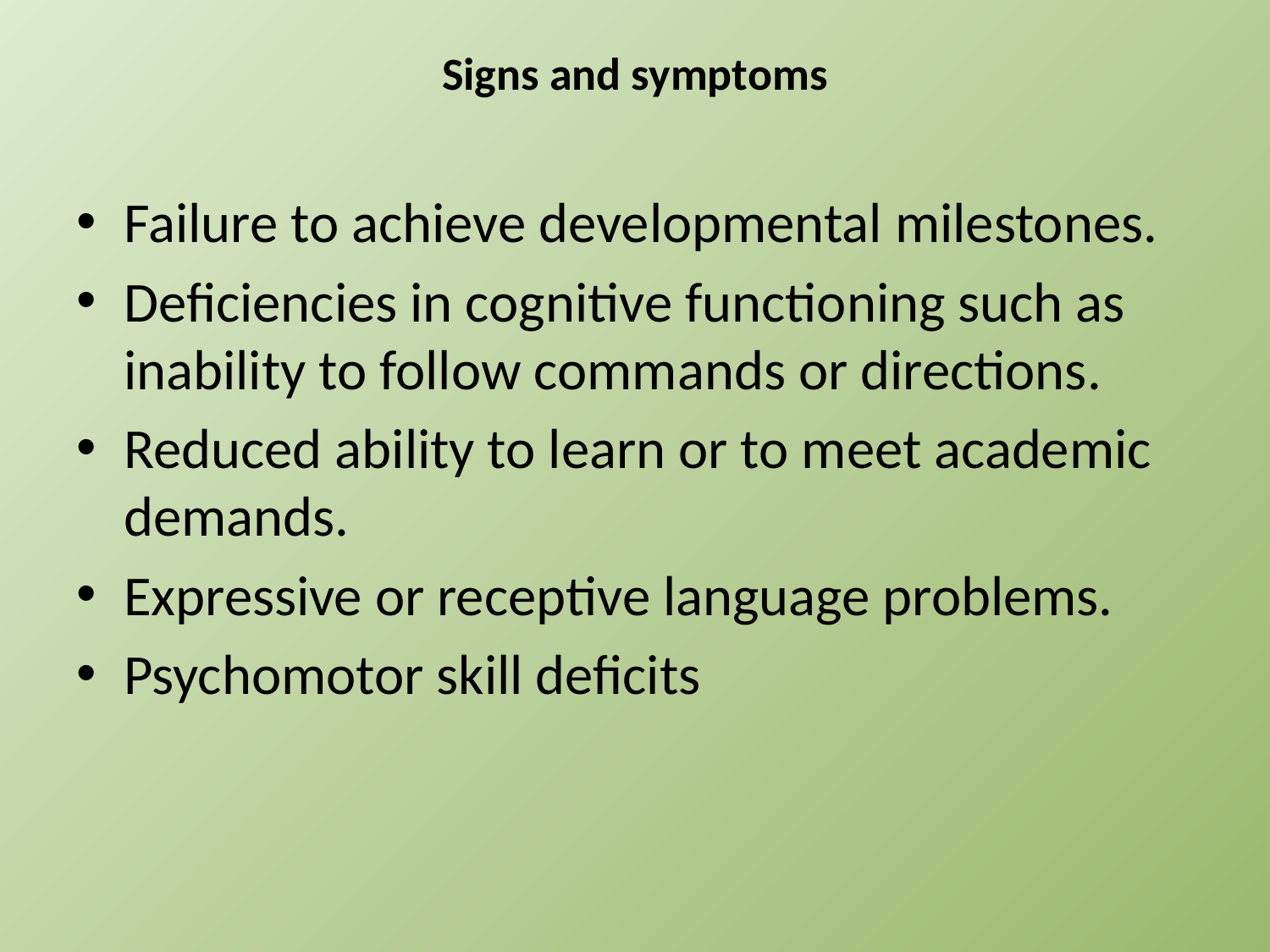

# Signs and symptoms
Failure to achieve developmental milestones.
Deficiencies in cognitive functioning such as inability to follow commands or directions.
Reduced ability to learn or to meet academic demands.
Expressive or receptive language problems.
Psychomotor skill deficits